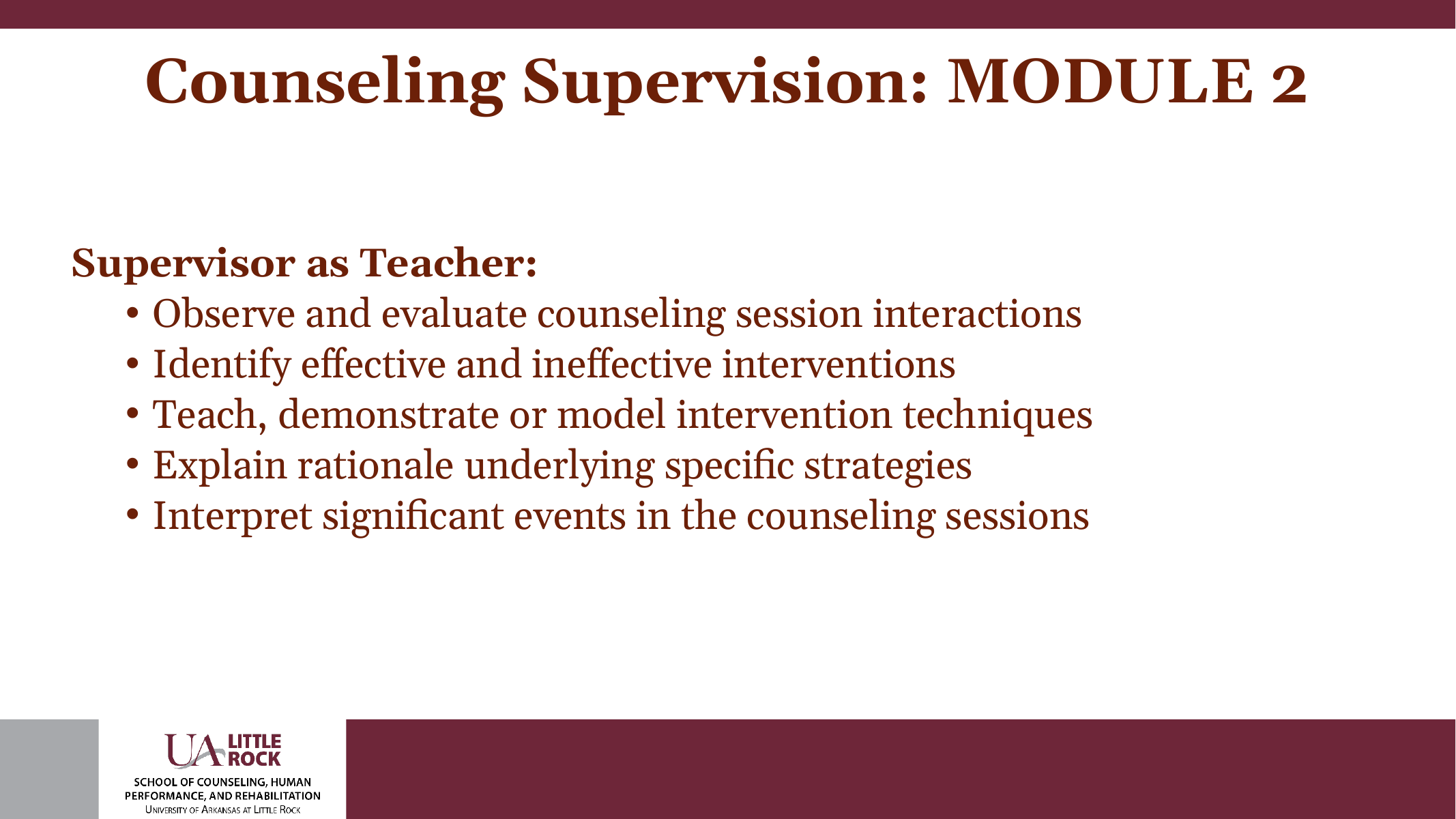

# Counseling Supervision: MODULE 2
Supervisor as Teacher:
Observe and evaluate counseling session interactions
Identify effective and ineffective interventions
Teach, demonstrate or model intervention techniques
Explain rationale underlying specific strategies
Interpret significant events in the counseling sessions